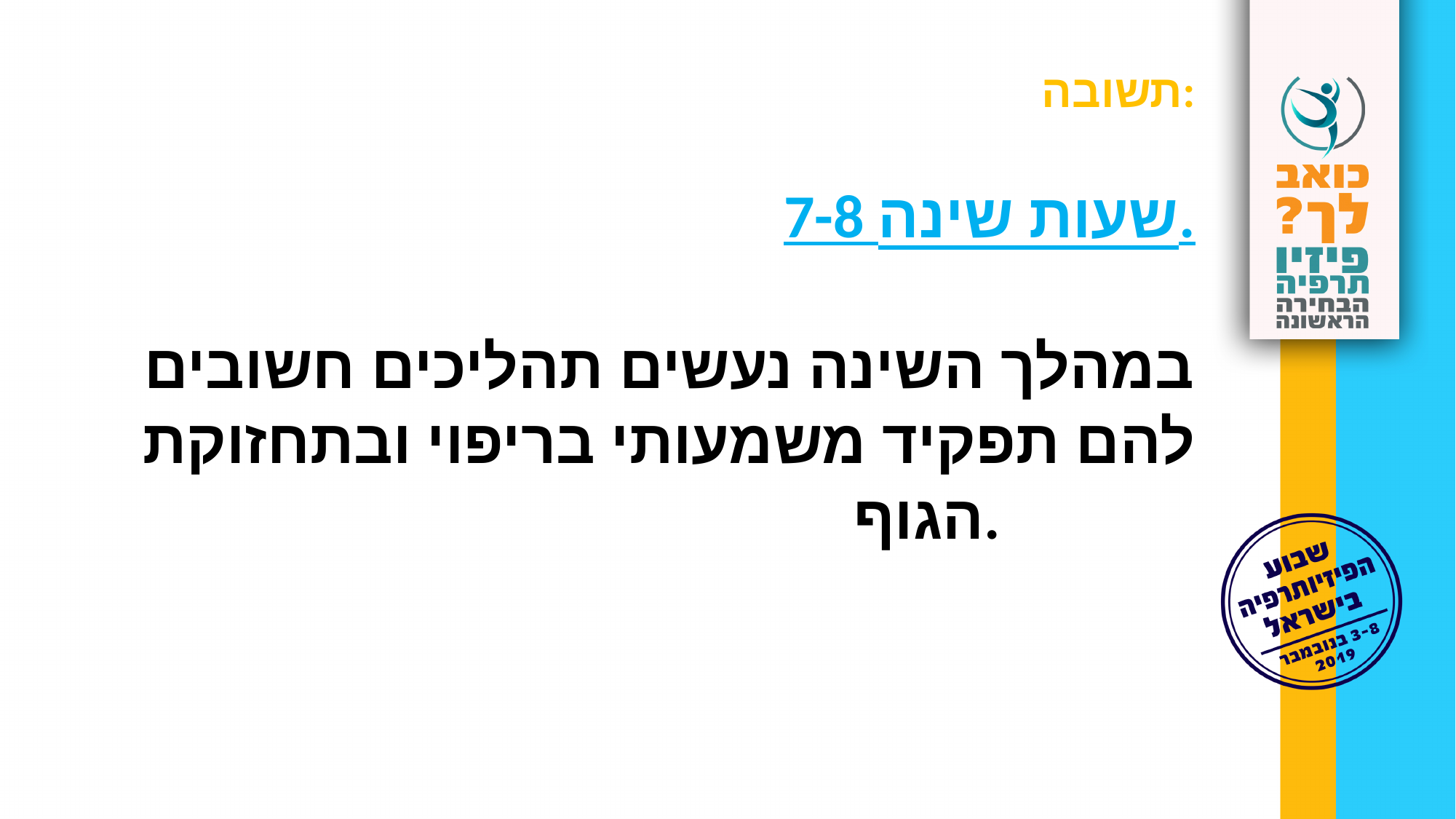

תשובה:

7-8 שעות שינה.

במהלך השינה נעשים תהליכים חשובים
להם תפקיד משמעותי בריפוי ובתחזוקת
הגוף.